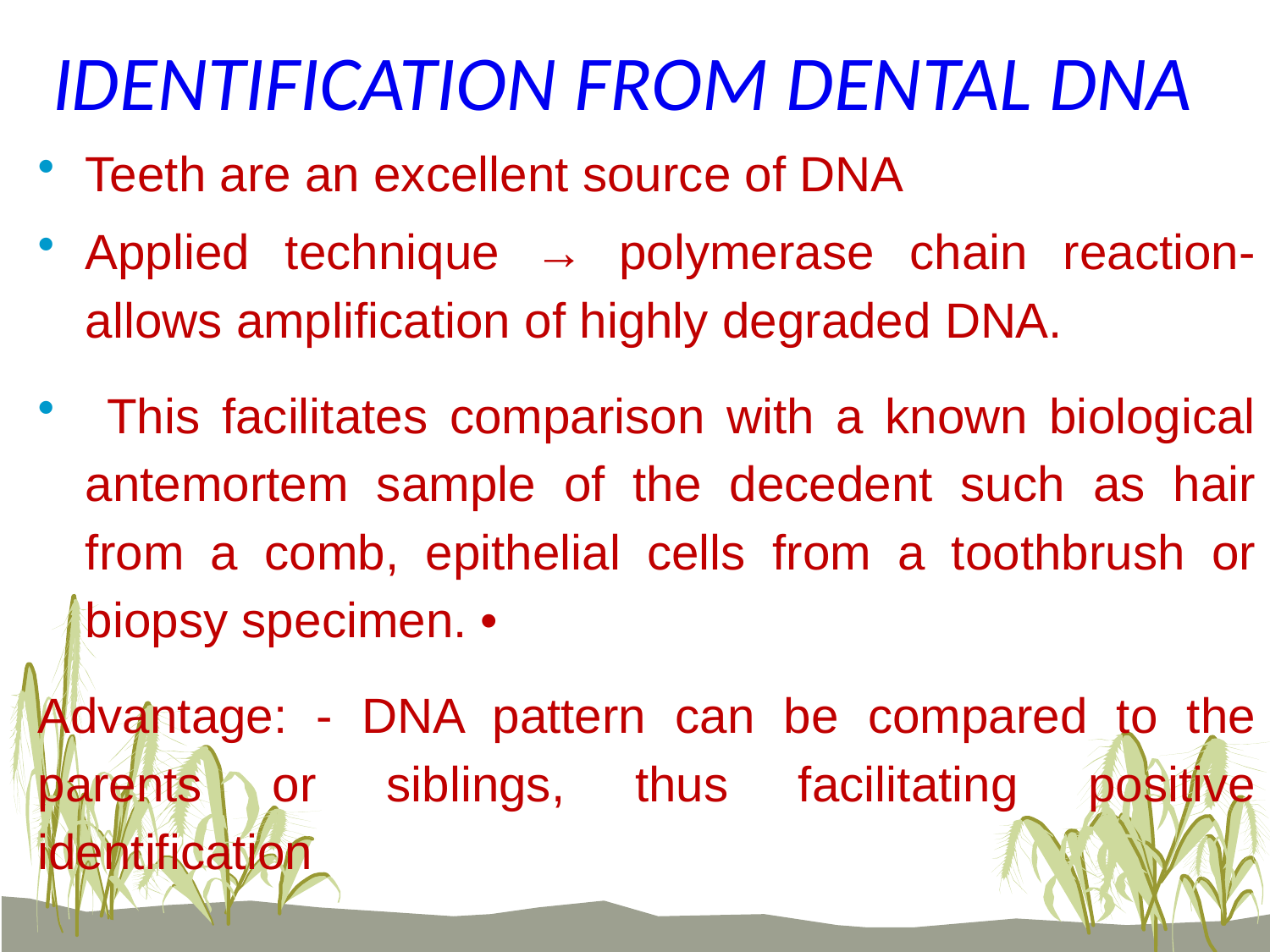

# IDENTIFICATION FROM DENTAL DNA
Teeth are an excellent source of DNA
Applied technique → polymerase chain reaction- allows amplification of highly degraded DNA.
 This facilitates comparison with a known biological antemortem sample of the decedent such as hair from a comb, epithelial cells from a toothbrush or biopsy specimen. •
Advantage: - DNA pattern can be compared to the parents or siblings, thus facilitating positive identification